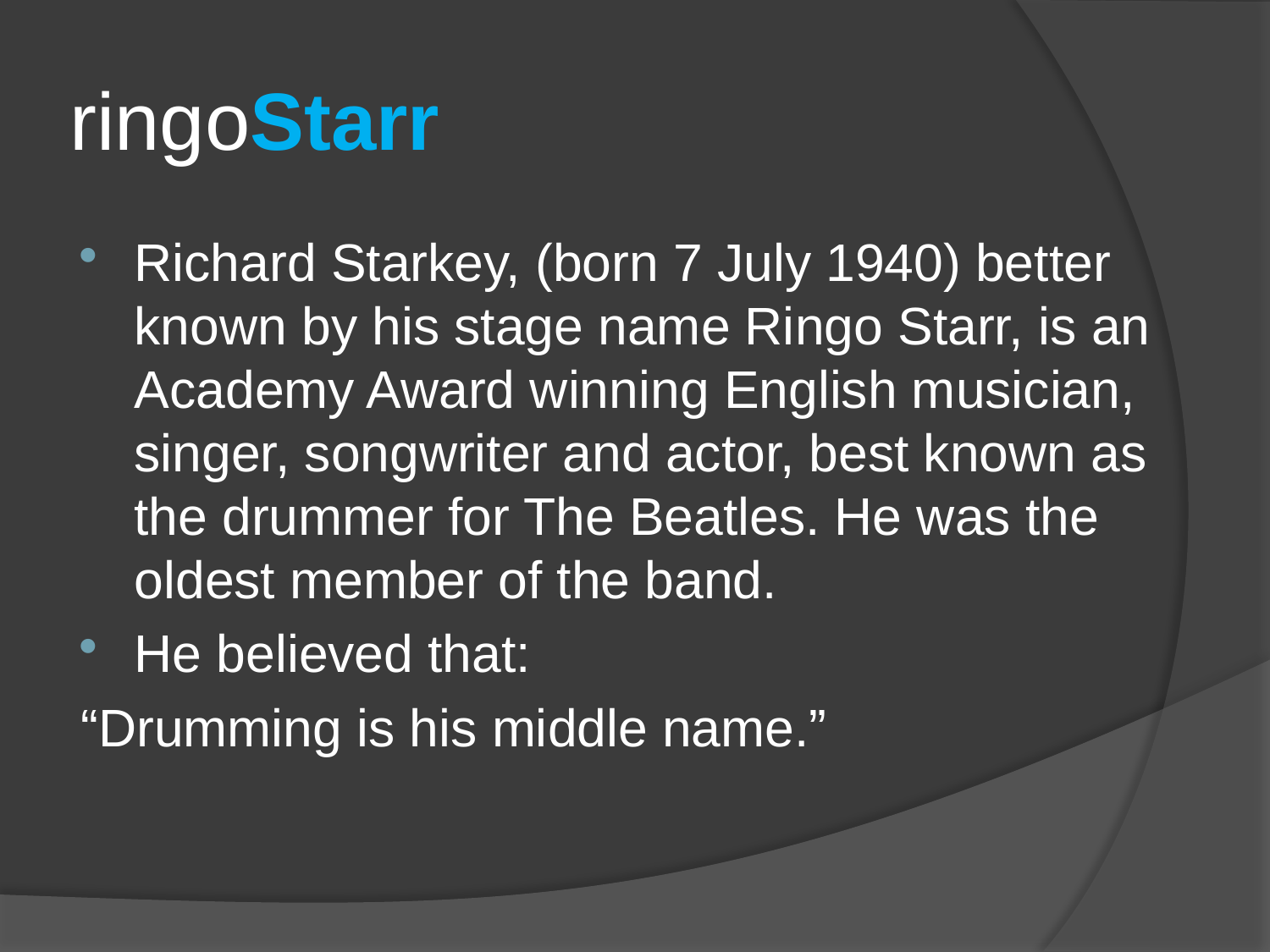

# ringoStarr
Richard Starkey, (born 7 July 1940) better known by his stage name Ringo Starr, is an Academy Award winning English musician, singer, songwriter and actor, best known as the drummer for The Beatles. He was the oldest member of the band.
He believed that:
“Drumming is his middle name.”